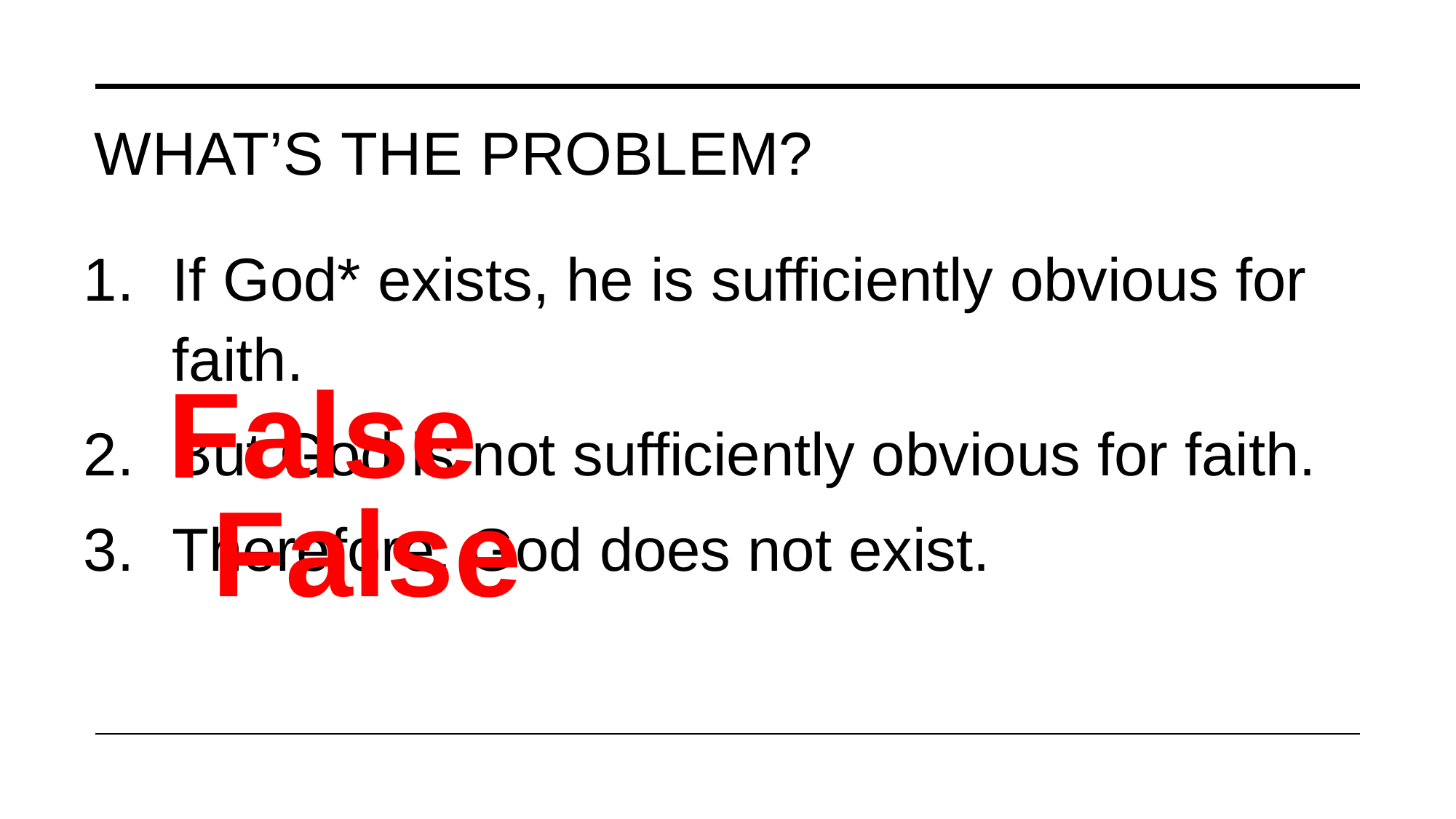

# What’s the Problem?
If God* exists, he is sufficiently obvious for faith.
But God is not sufficiently obvious for faith.
Therefore, God does not exist.

False
False